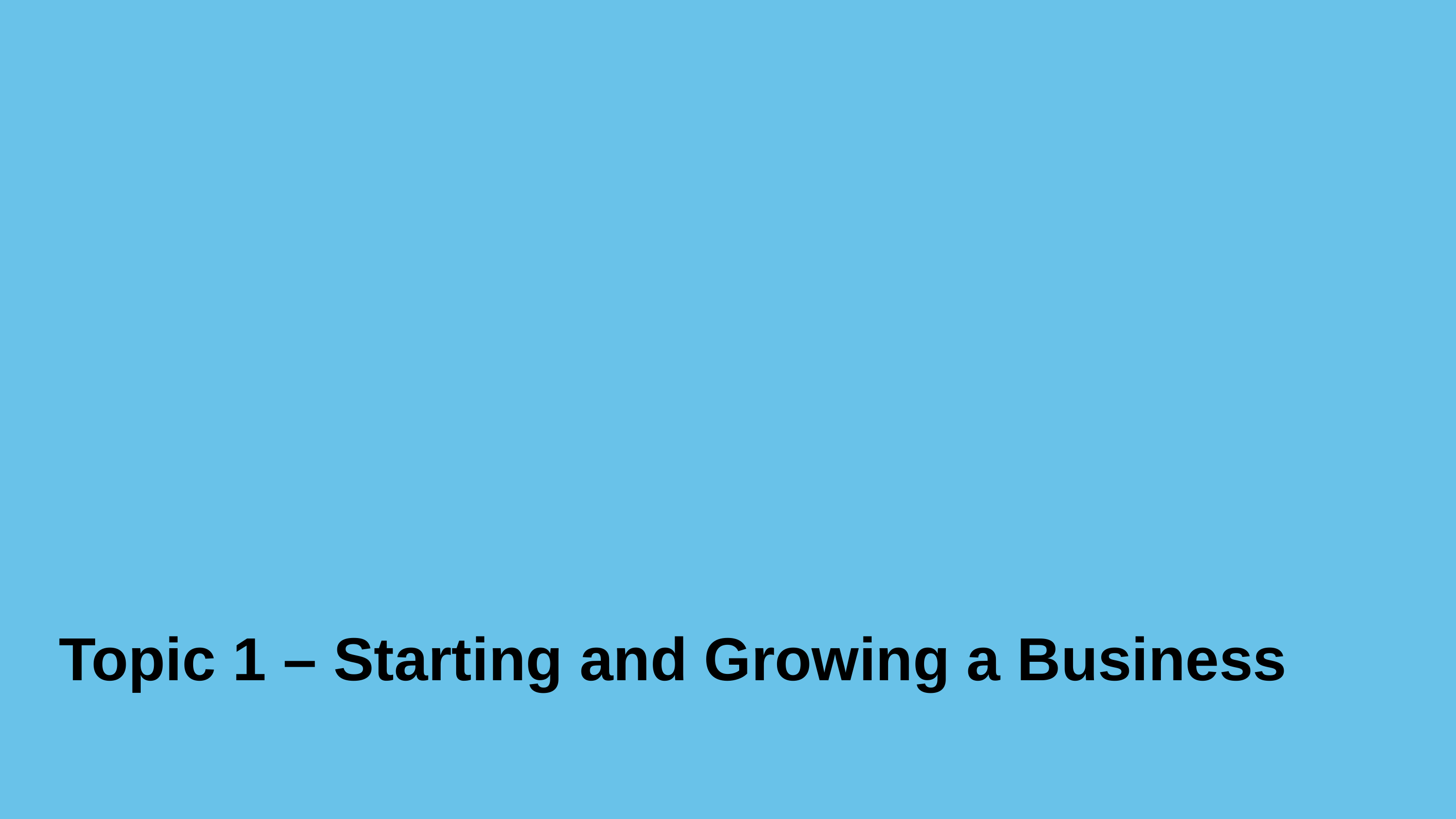

# Topic 1 – Starting and Growing a Business